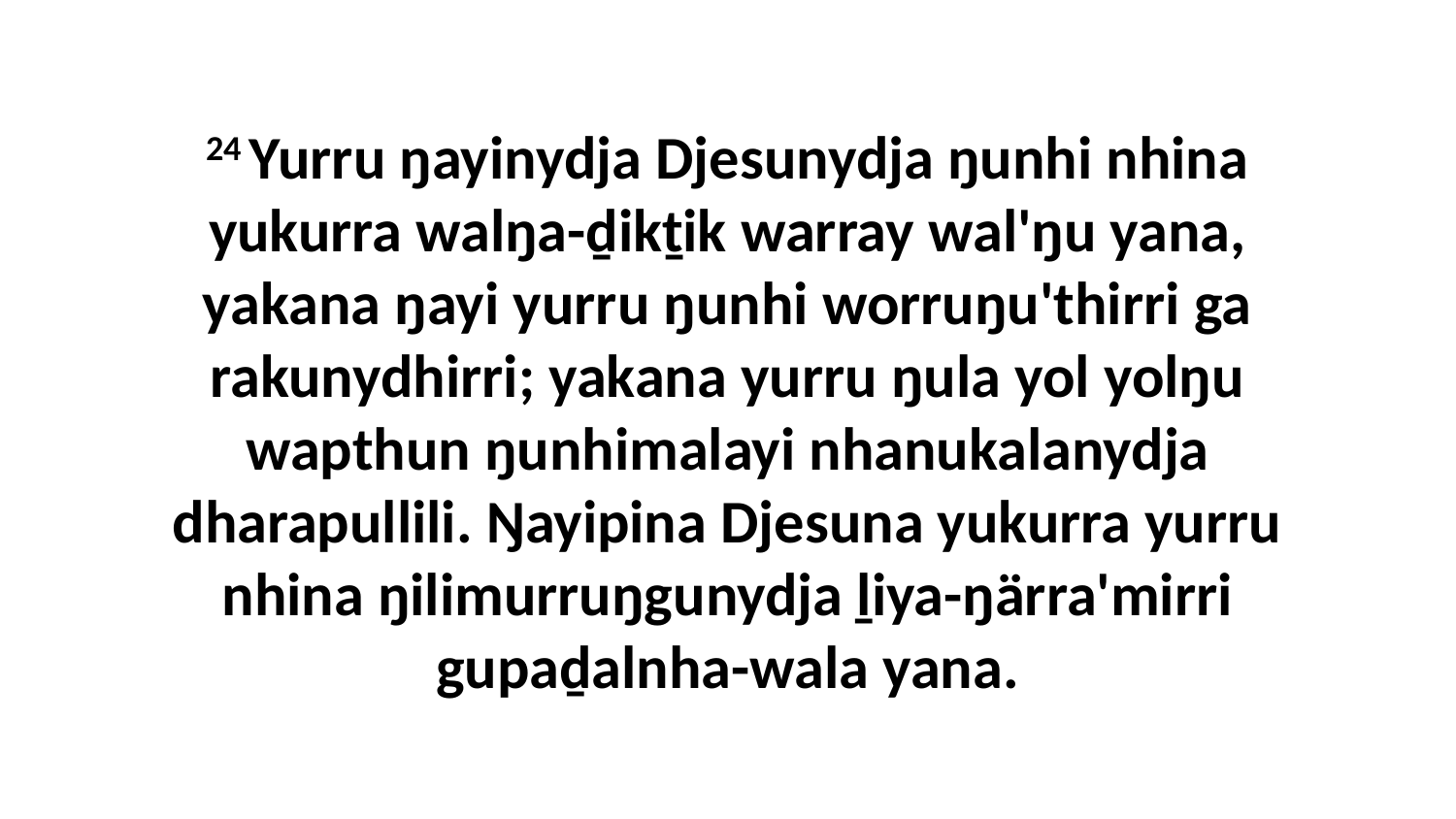

24 Yurru ŋayinydja Djesunydja ŋunhi nhina yukurra walŋa-ḏikṯik warray wal'ŋu yana, yakana ŋayi yurru ŋunhi worruŋu'thirri ga rakunydhirri; yakana yurru ŋula yol yolŋu wapthun ŋunhimalayi nhanukalanydja dharapullili. Ŋayipina Djesuna yukurra yurru nhina ŋilimurruŋgunydja ḻiya-ŋärra'mirri gupaḏalnha-wala yana.